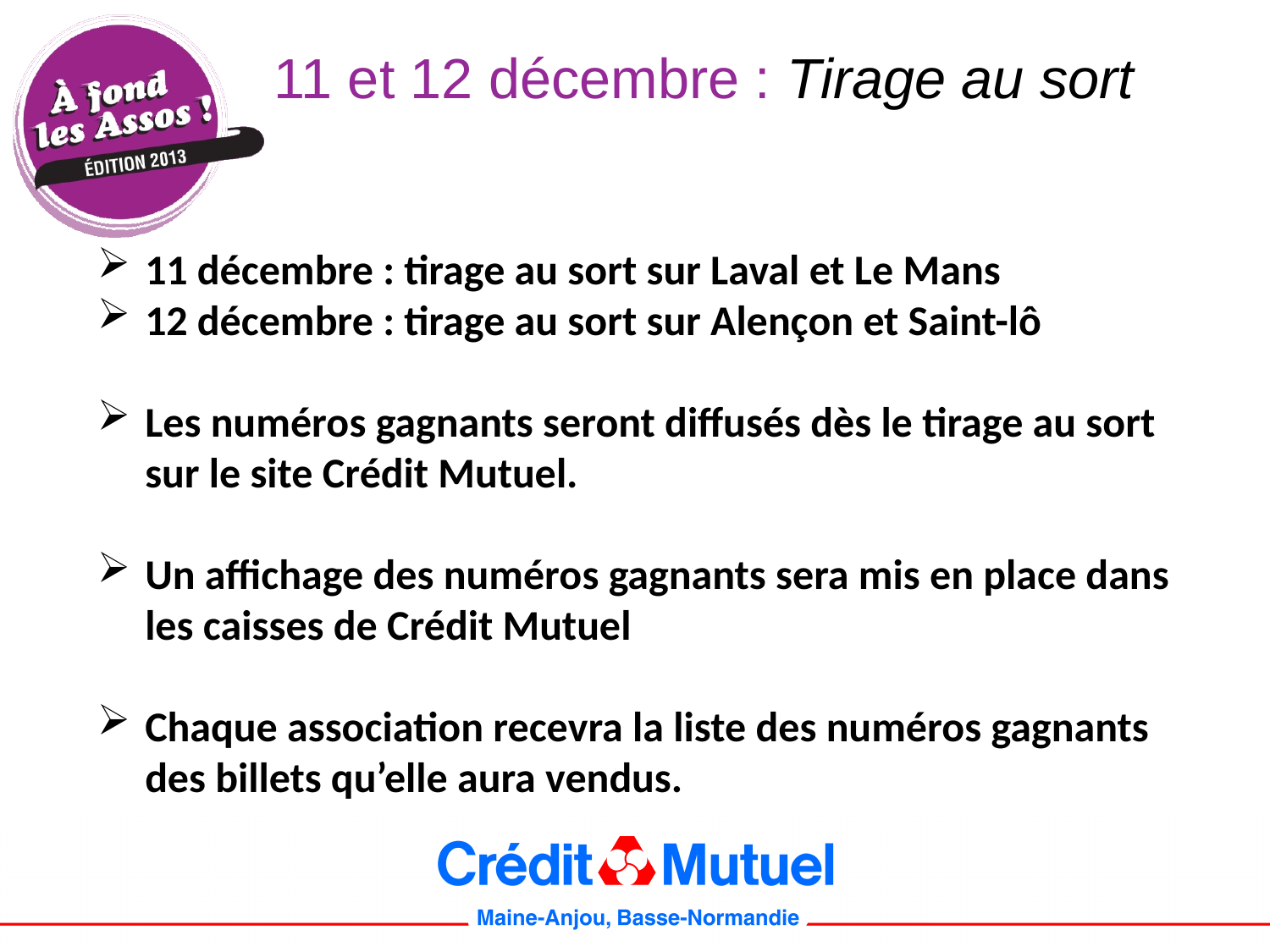

11 et 12 décembre : Tirage au sort

#
11 décembre : tirage au sort sur Laval et Le Mans
12 décembre : tirage au sort sur Alençon et Saint-lô

Les numéros gagnants seront diffusés dès le tirage au sort sur le site Crédit Mutuel.

Un affichage des numéros gagnants sera mis en place dans les caisses de Crédit Mutuel

Chaque association recevra la liste des numéros gagnants des billets qu’elle aura vendus.